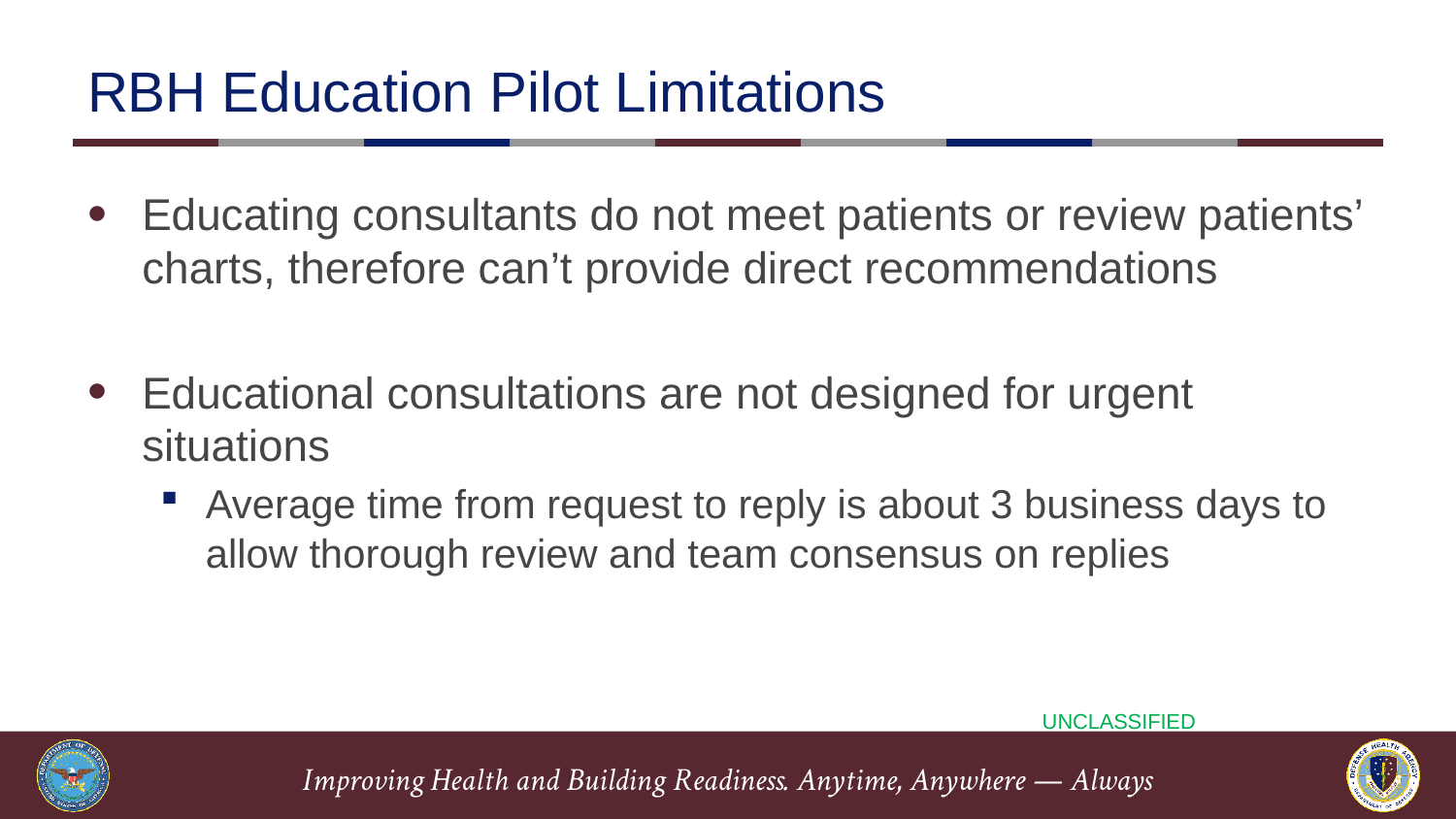

# RBH Education Pilot Limitations
Educating consultants do not meet patients or review patients’ charts, therefore can’t provide direct recommendations

Educational consultations are not designed for urgent situations
Average time from request to reply is about 3 business days to allow thorough review and team consensus on replies

UNCLASSIFIED